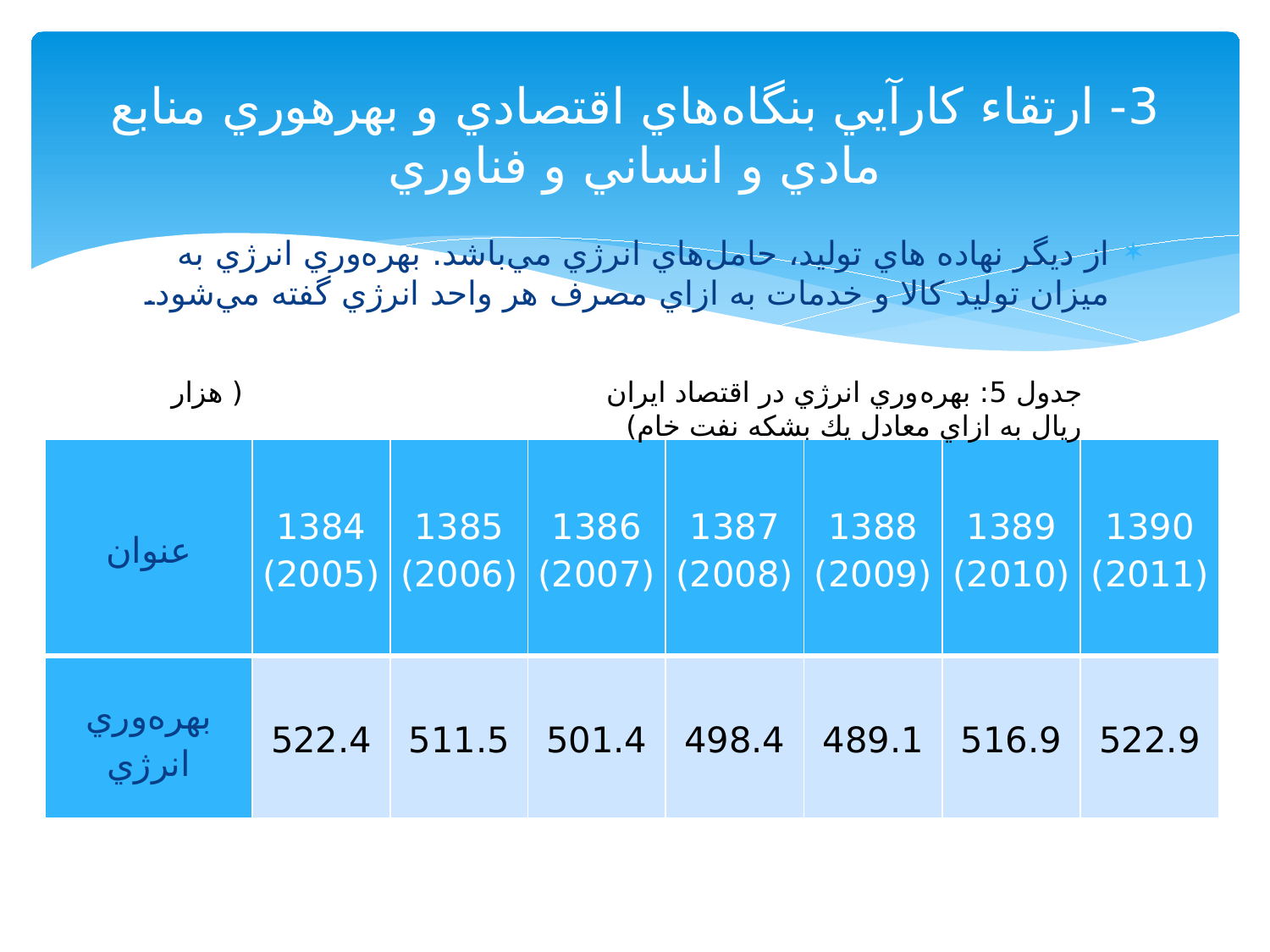

# 3- ارتقاء كارآيي بنگاه‌هاي اقتصادي و بهره‏وري منابع مادي و انساني و فناوري
از دیگر نهاده هاي توليد، حامل‌هاي انرژي مي‌باشد. بهره‌وري انرژي به ميزان توليد كالا و خدمات به ازاي مصرف هر واحد انرژي گفته مي‌شود.
جدول 5: بهره‌وري انرژي در اقتصاد ايران                                         ( هزار ريال به ازاي معادل يك بشكه نفت خام)
| عنوان | 1384 (2005) | 1385 (2006) | 1386 (2007) | 1387 (2008) | 1388 (2009) | 1389 (2010) | 1390 (2011) |
| --- | --- | --- | --- | --- | --- | --- | --- |
| بهره‌وري انرژي | 522.4 | 511.5 | 501.4 | 498.4 | 489.1 | 516.9 | 522.9 |